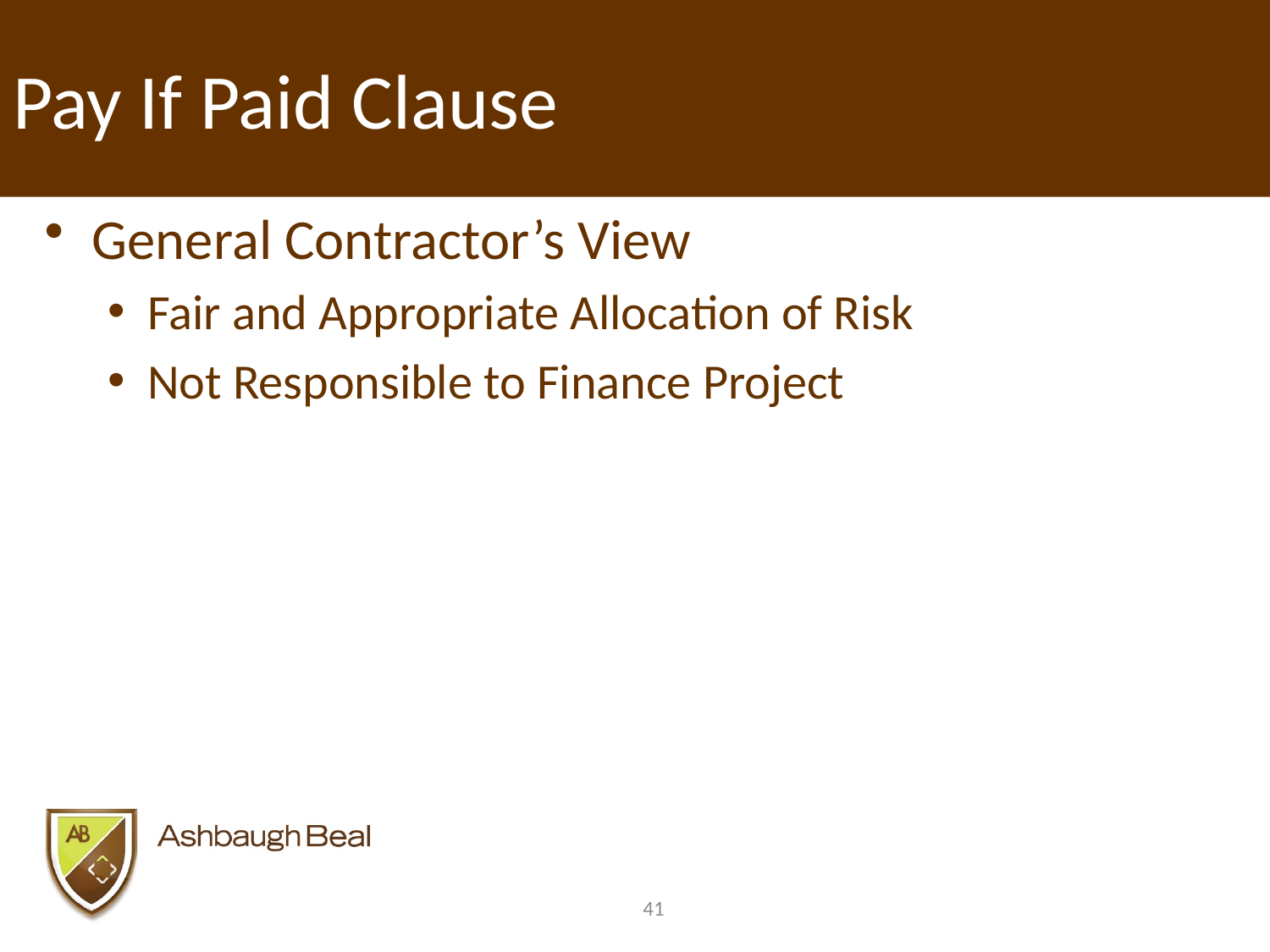

# Pay If Paid Clause
General Contractor’s View
Fair and Appropriate Allocation of Risk
Not Responsible to Finance Project

41